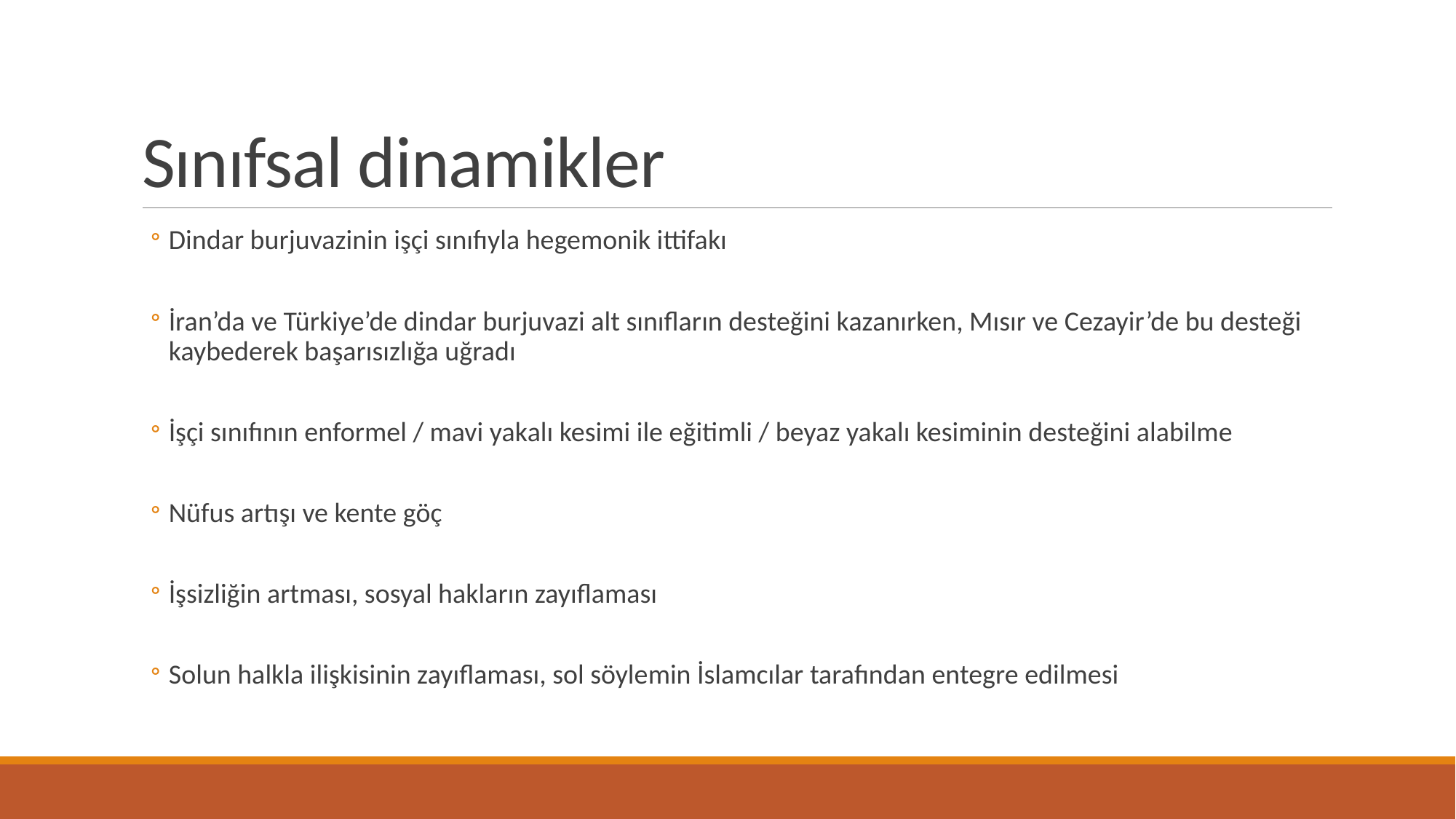

# Sınıfsal dinamikler
Dindar burjuvazinin işçi sınıfıyla hegemonik ittifakı

İran’da ve Türkiye’de dindar burjuvazi alt sınıfların desteğini kazanırken, Mısır ve Cezayir’de bu desteği kaybederek başarısızlığa uğradı

İşçi sınıfının enformel / mavi yakalı kesimi ile eğitimli / beyaz yakalı kesiminin desteğini alabilme

Nüfus artışı ve kente göç

İşsizliğin artması, sosyal hakların zayıflaması

Solun halkla ilişkisinin zayıflaması, sol söylemin İslamcılar tarafından entegre edilmesi